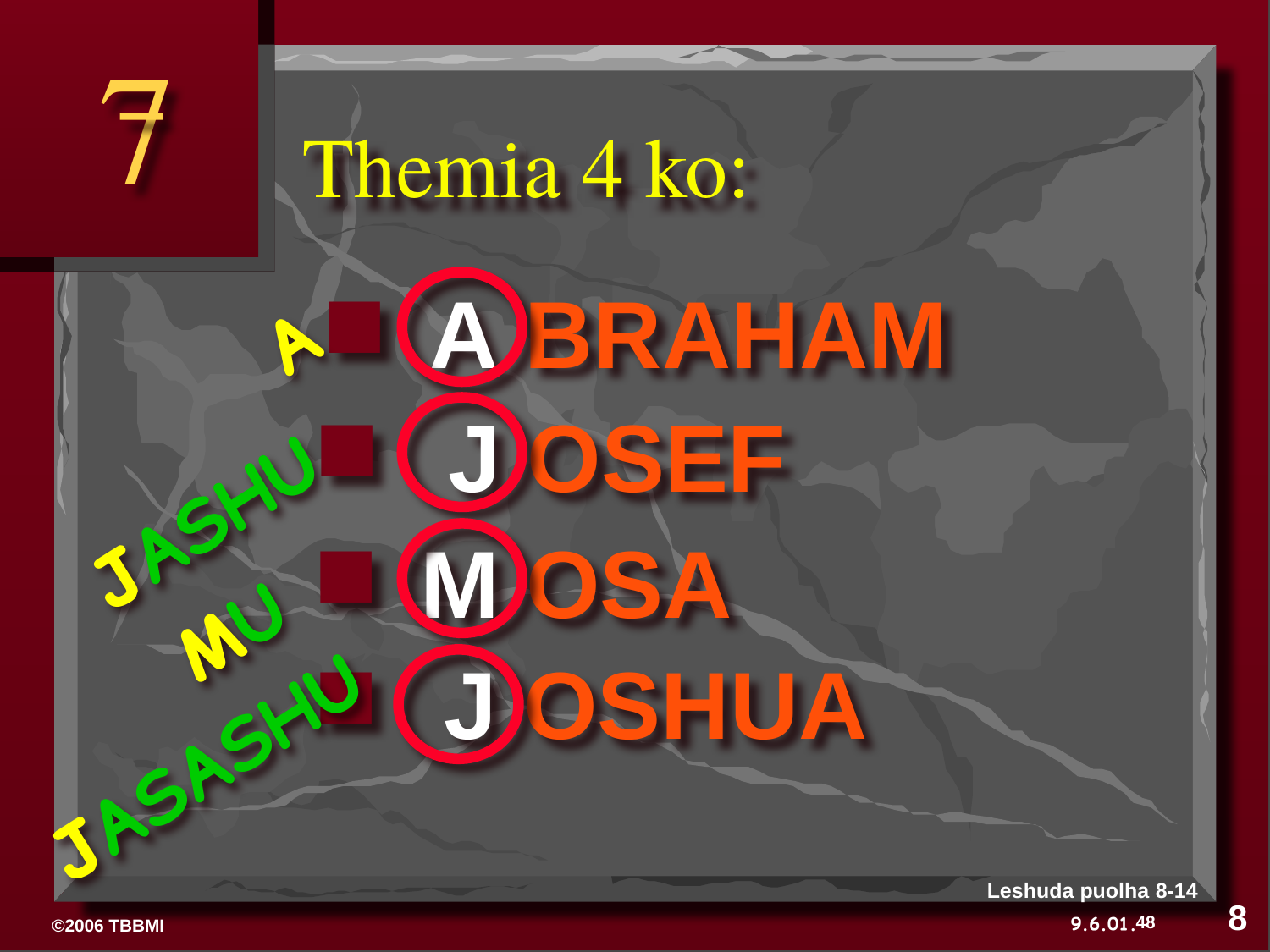

7
# Themia 4 ko:

 J OSEF
A BRAHAM

A

M OSA

JASHU

 J OSHUA

 MU

JASASHU

Leshuda puolha 8-14
8
48